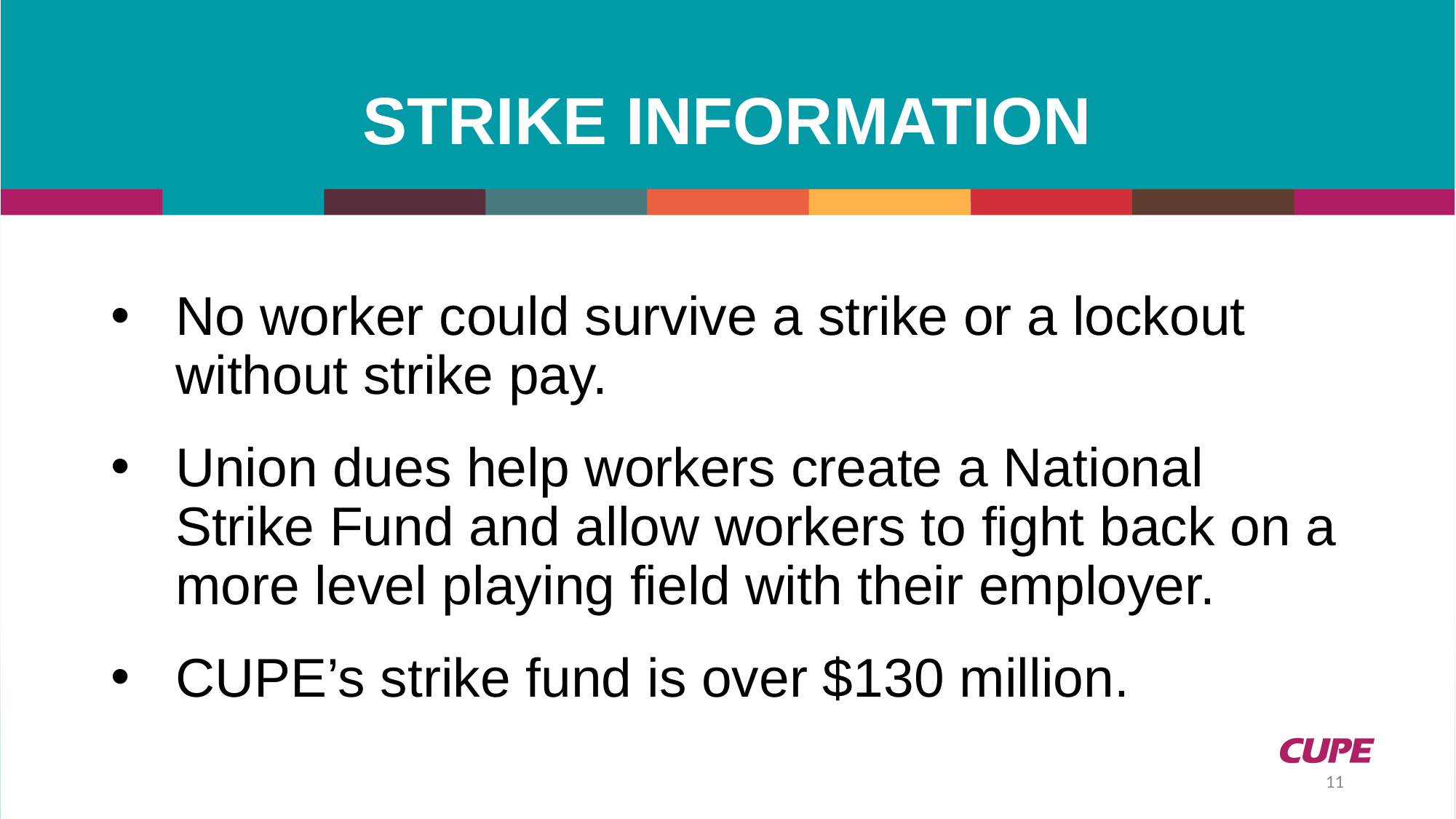

# STRIKE INFORMATION
No worker could survive a strike or a lockout without strike pay.
Union dues help workers create a National Strike Fund and allow workers to fight back on a more level playing field with their employer.
CUPE’s strike fund is over $130 million.

11